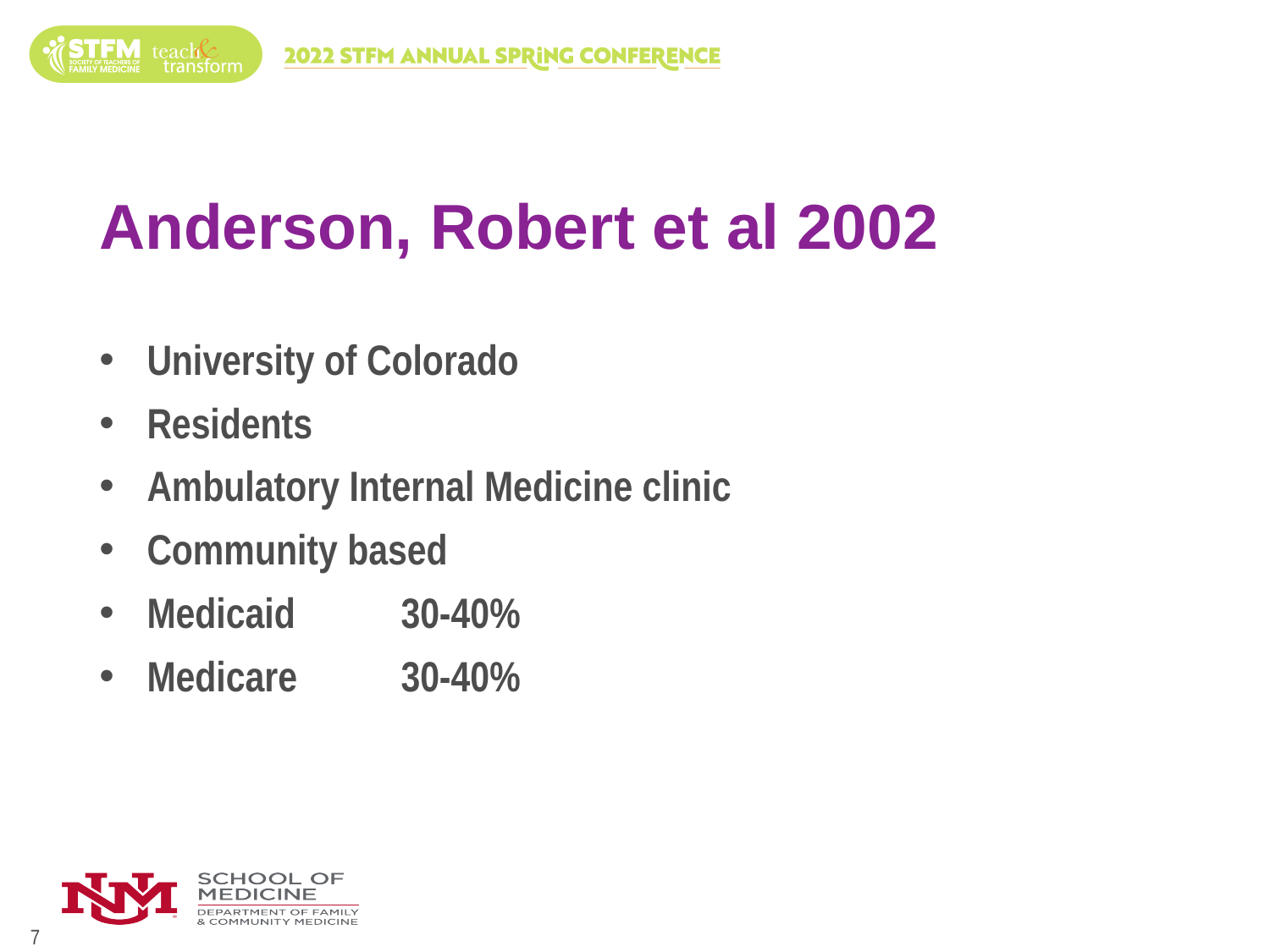

# Anderson, Robert et al 2002
University of Colorado
Residents
Ambulatory Internal Medicine clinic
Community based
Medicaid	30-40%
Medicare	30-40%

7